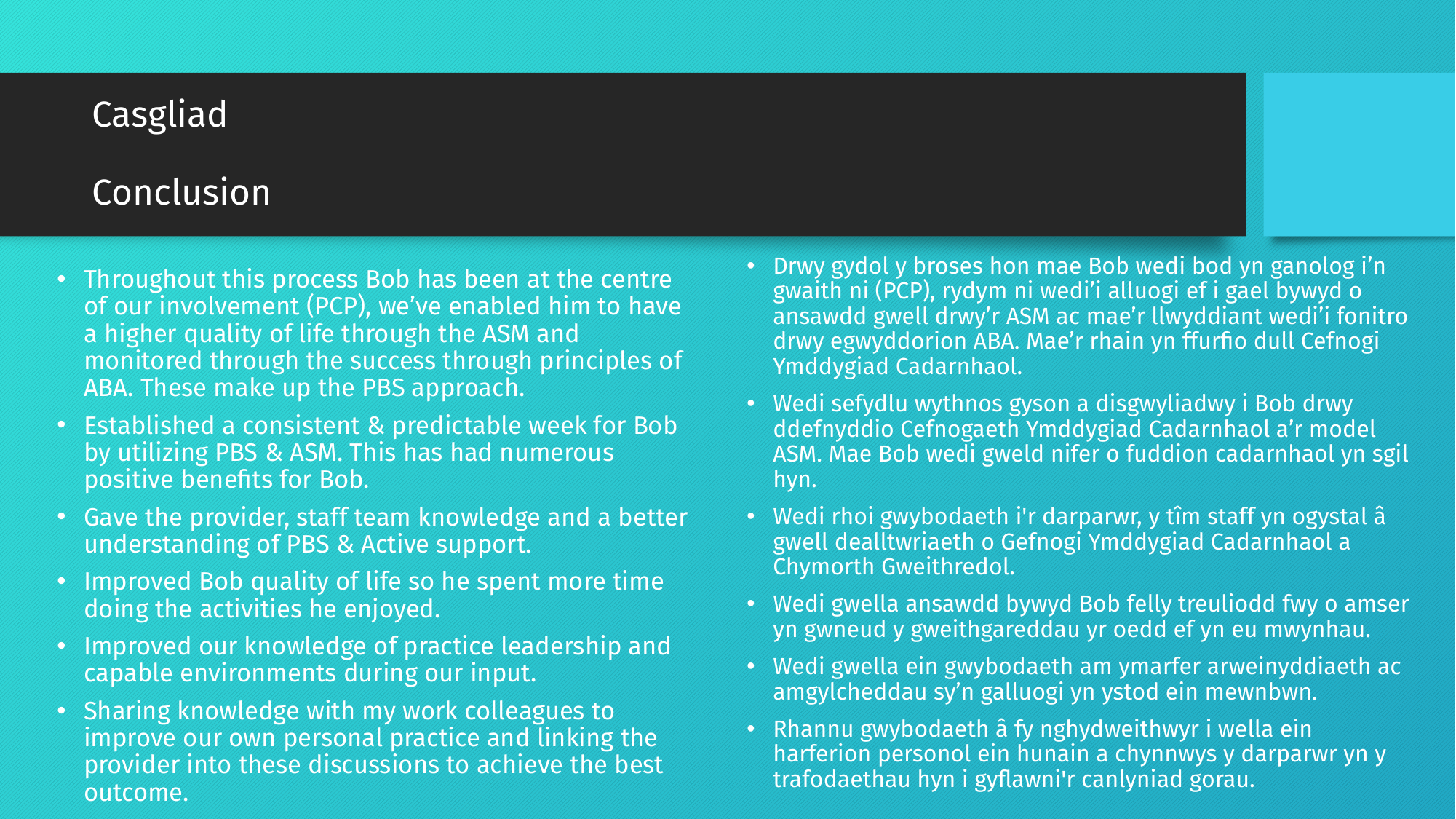

# Casgliad Conclusion
Drwy gydol y broses hon mae Bob wedi bod yn ganolog i’n gwaith ni (PCP), rydym ni wedi’i alluogi ef i gael bywyd o ansawdd gwell drwy’r ASM ac mae’r llwyddiant wedi’i fonitro drwy egwyddorion ABA. Mae’r rhain yn ffurfio dull Cefnogi Ymddygiad Cadarnhaol.
Wedi sefydlu wythnos gyson a disgwyliadwy i Bob drwy ddefnyddio Cefnogaeth Ymddygiad Cadarnhaol a’r model ASM. Mae Bob wedi gweld nifer o fuddion cadarnhaol yn sgil hyn.
Wedi rhoi gwybodaeth i'r darparwr, y tîm staff yn ogystal â gwell dealltwriaeth o Gefnogi Ymddygiad Cadarnhaol a Chymorth Gweithredol.
Wedi gwella ansawdd bywyd Bob felly treuliodd fwy o amser yn gwneud y gweithgareddau yr oedd ef yn eu mwynhau.
Wedi gwella ein gwybodaeth am ymarfer arweinyddiaeth ac amgylcheddau sy’n galluogi yn ystod ein mewnbwn.
Rhannu gwybodaeth â fy nghydweithwyr i wella ein harferion personol ein hunain a chynnwys y darparwr yn y trafodaethau hyn i gyflawni'r canlyniad gorau.

Throughout this process Bob has been at the centre of our involvement (PCP), we’ve enabled him to have a higher quality of life through the ASM and monitored through the success through principles of ABA. These make up the PBS approach.
Established a consistent & predictable week for Bob by utilizing PBS & ASM. This has had numerous positive benefits for Bob.
Gave the provider, staff team knowledge and a better understanding of PBS & Active support.
Improved Bob quality of life so he spent more time doing the activities he enjoyed.
Improved our knowledge of practice leadership and capable environments during our input.
Sharing knowledge with my work colleagues to improve our own personal practice and linking the provider into these discussions to achieve the best outcome.